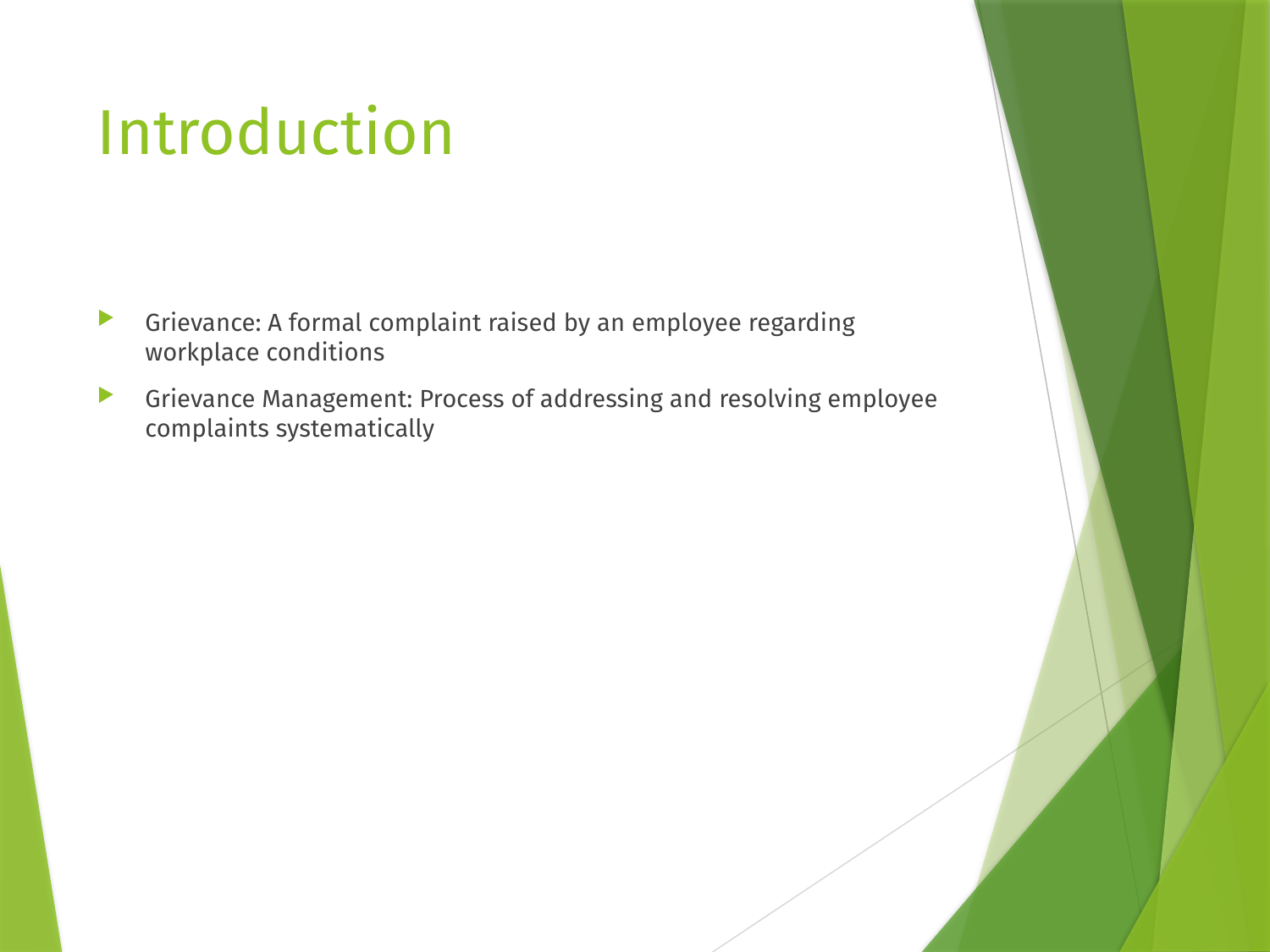

# Introduction
Grievance: A formal complaint raised by an employee regarding workplace conditions
Grievance Management: Process of addressing and resolving employee complaints systematically